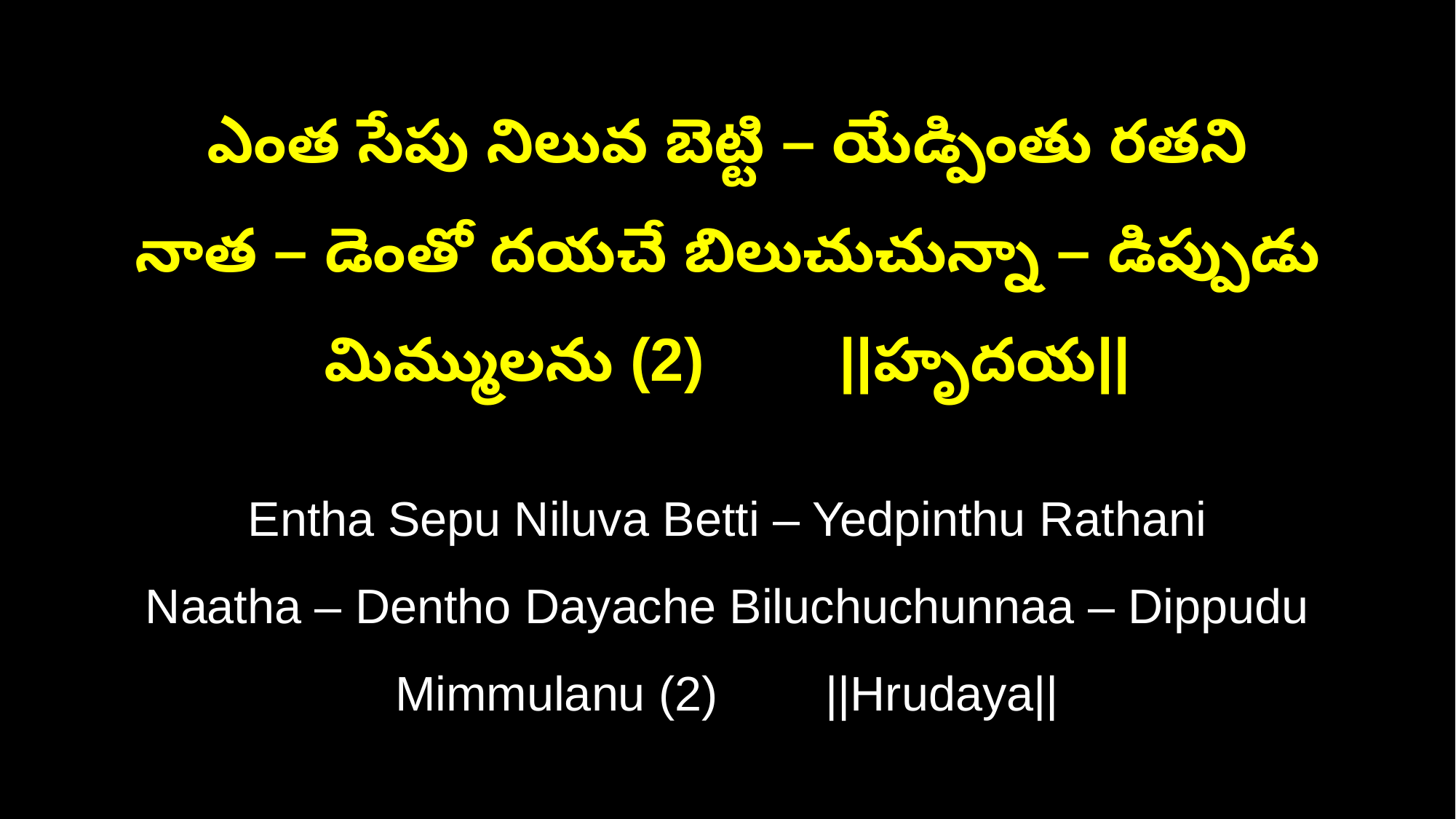

ఎంత సేపు నిలువ బెట్టి – యేడ్పింతు రతని
నాత – డెంతో దయచే బిలుచుచున్నా – డిప్పుడు మిమ్ములను (2)        ||హృదయ||
Entha Sepu Niluva Betti – Yedpinthu Rathani
Naatha – Dentho Dayache Biluchuchunnaa – Dippudu Mimmulanu (2)        ||Hrudaya||